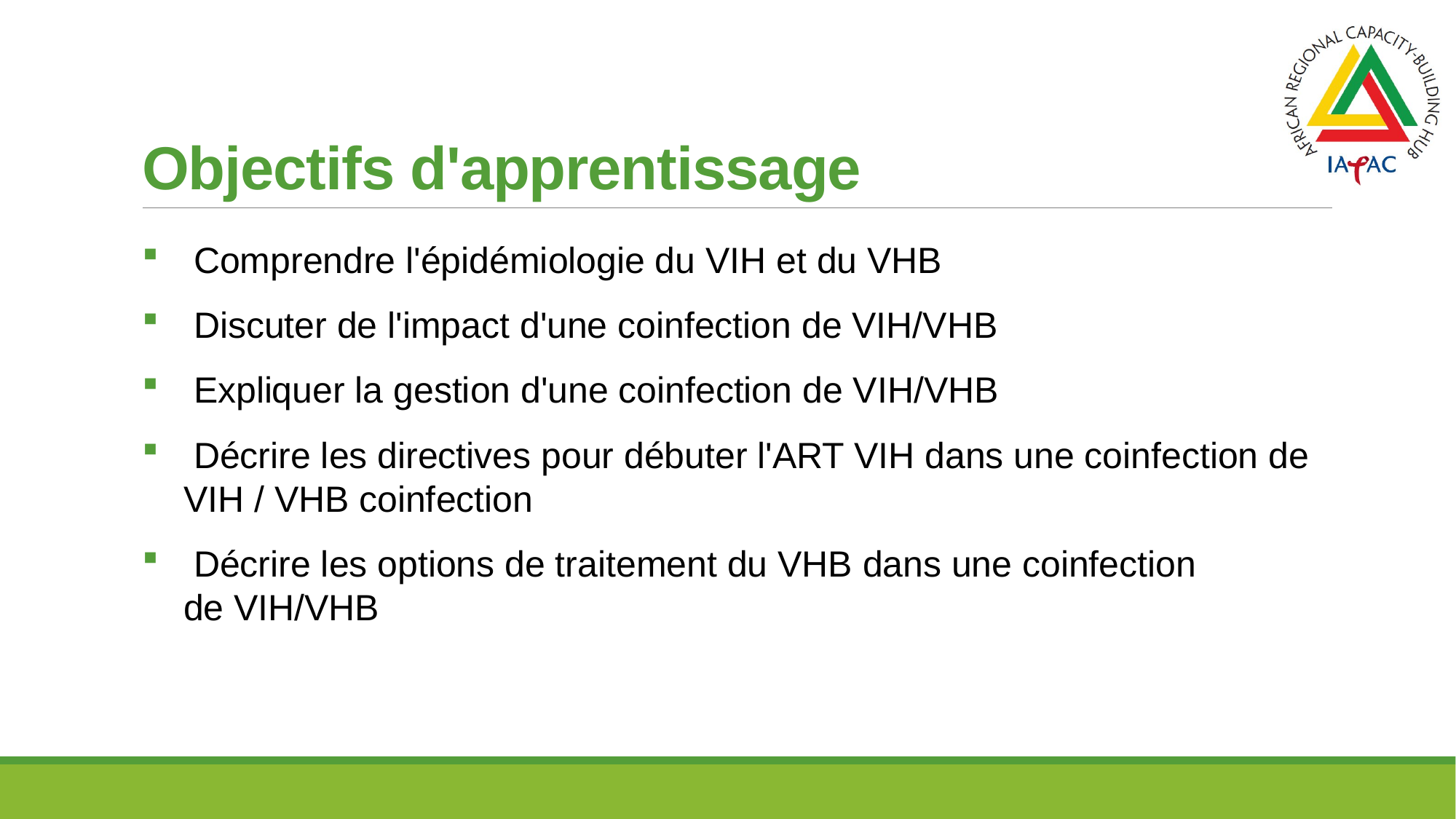

# Objectifs d'apprentissage
 Comprendre l'épidémiologie du VIH et du VHB
 Discuter de l'impact d'une coinfection de VIH/VHB
 Expliquer la gestion d'une coinfection de VIH/VHB
 Décrire les directives pour débuter l'ART VIH dans une coinfection de VIH / VHB coinfection
 Décrire les options de traitement du VHB dans une coinfection de VIH/VHB